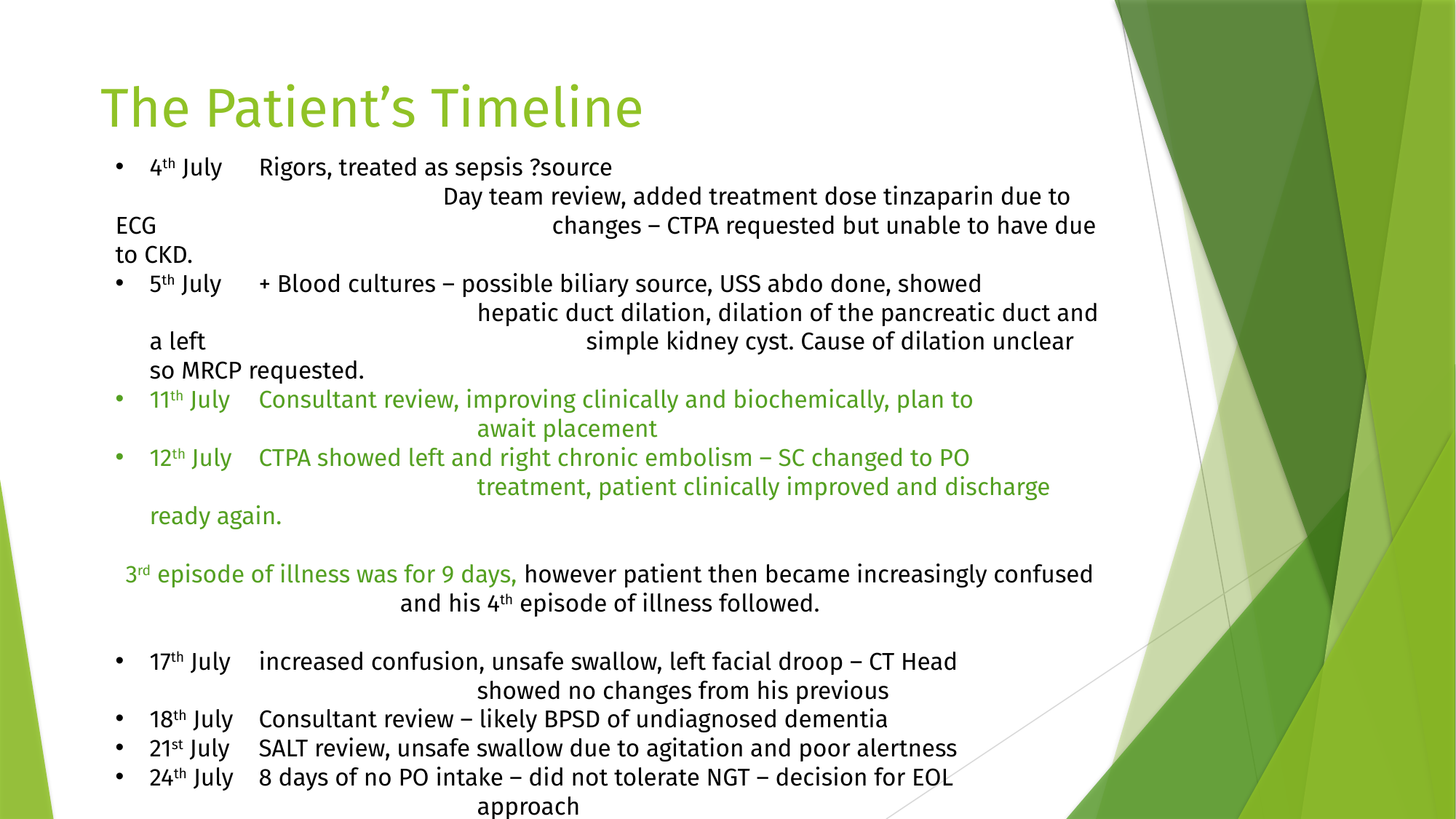

# The Patient’s Timeline
4th July	Rigors, treated as sepsis ?source
			Day team review, added treatment dose tinzaparin due to ECG 				changes – CTPA requested but unable to have due to CKD.
5th July	+ Blood cultures – possible biliary source, USS abdo done, showed 				hepatic duct dilation, dilation of the pancreatic duct and a left 				simple kidney cyst. Cause of dilation unclear so MRCP requested.
11th July	Consultant review, improving clinically and biochemically, plan to 				await placement
12th July	CTPA showed left and right chronic embolism – SC changed to PO 				treatment, patient clinically improved and discharge ready again.

3rd episode of illness was for 9 days, however patient then became increasingly confused and his 4th episode of illness followed.

17th July	increased confusion, unsafe swallow, left facial droop – CT Head 				showed no changes from his previous
18th July	Consultant review – likely BPSD of undiagnosed dementia
21st July	SALT review, unsafe swallow due to agitation and poor alertness
24th July	8 days of no PO intake – did not tolerate NGT – decision for EOL           			approach